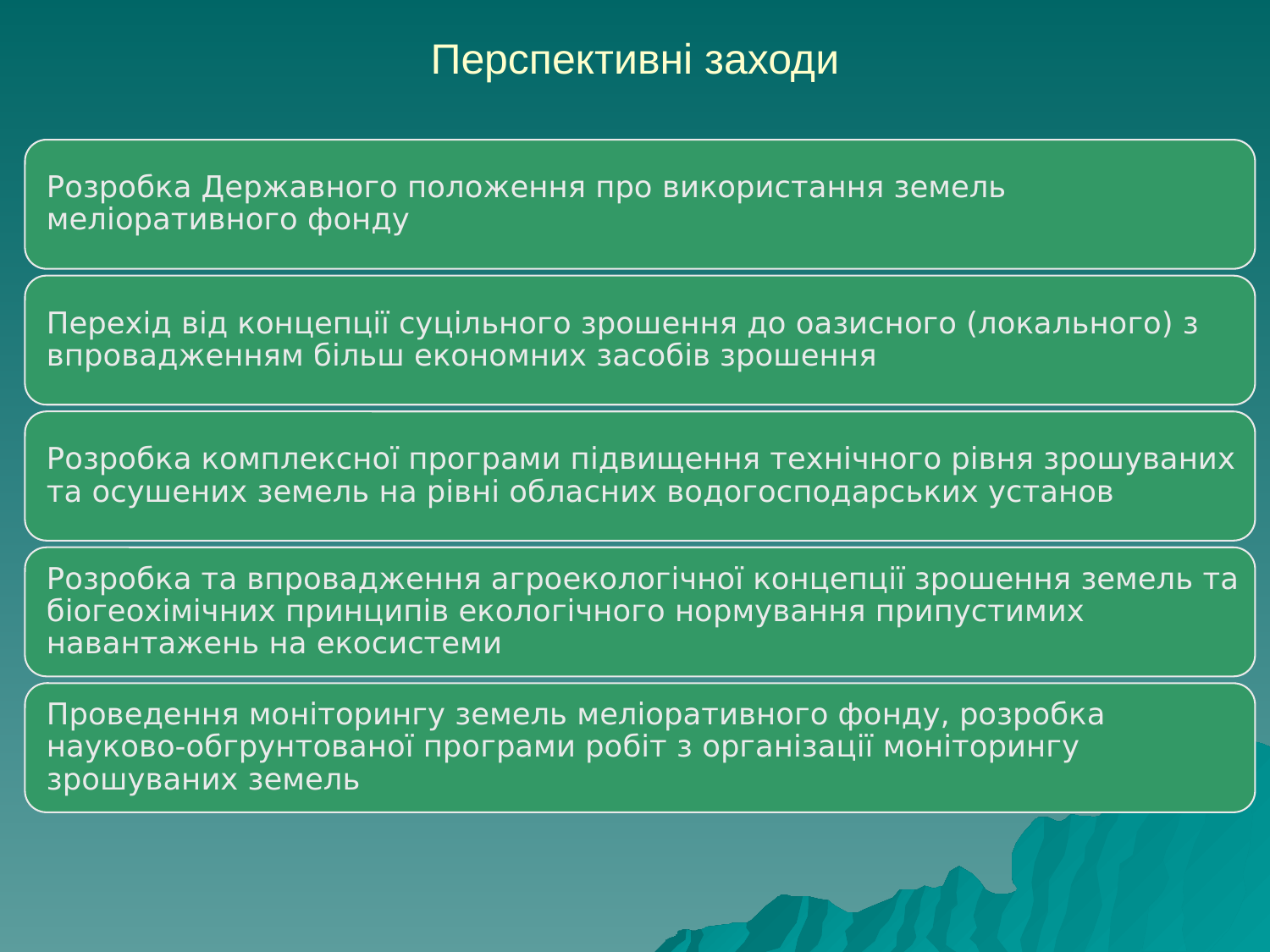

# Перспективні заходи
Розробка Державного положення про використання земель меліоративного фонду
Перехід від концепції суцільного зрошення до оазисного (локального) з впровадженням більш економних засобів зрошення
Розробка комплексної програми підвищення технічного рівня зрошуваних та осушених земель на рівні обласних водогосподарських установ
Розробка та впровадження агроекологічної концепції зрошення земель та біогеохімічних принципів екологічного нормування припустимих навантажень на екосистеми
Проведення моніторингу земель меліоративного фонду, розробка науково-обгрунтованої програми робіт з організації моніторингу зрошуваних земель